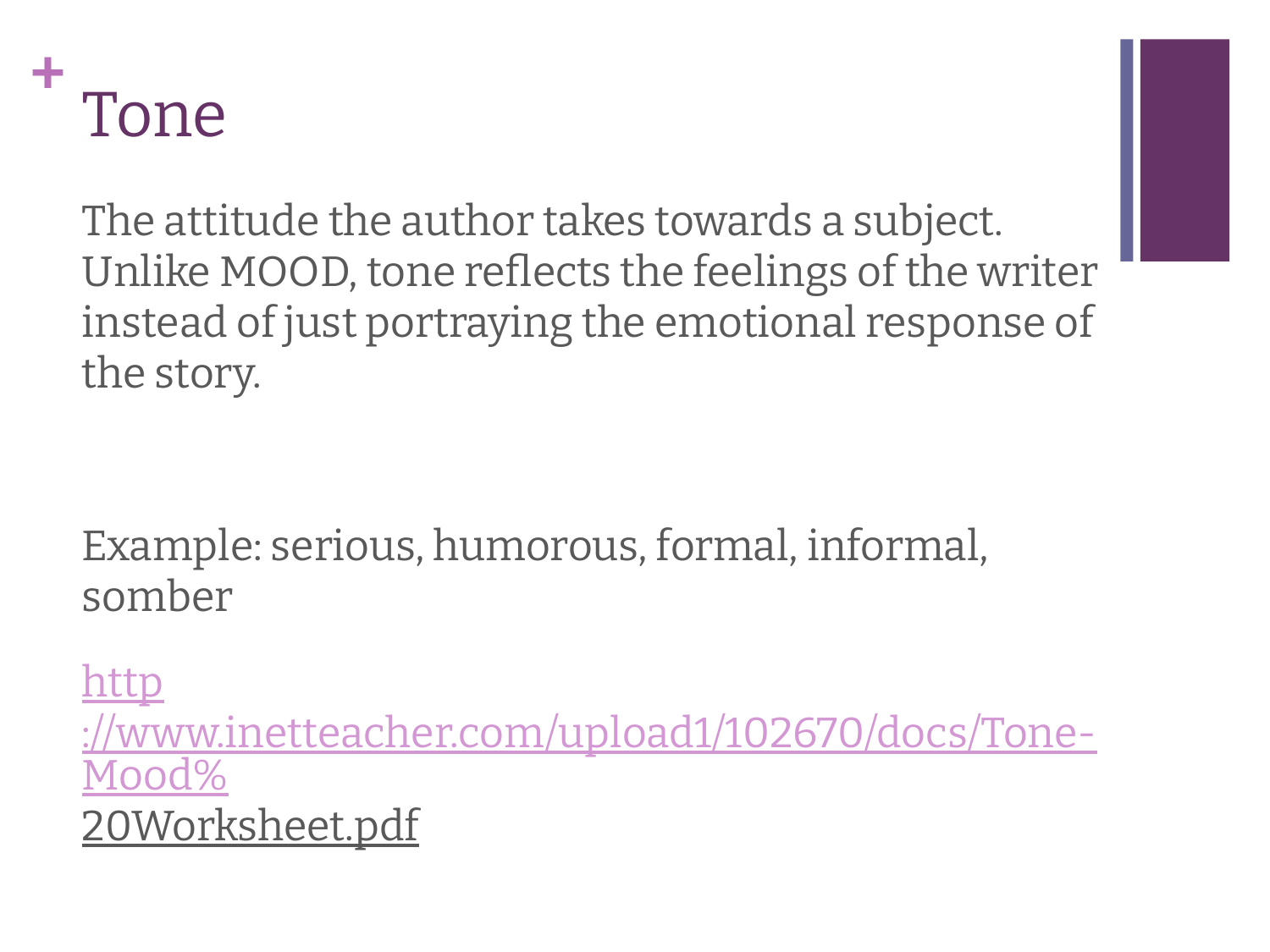

# Tone
The attitude the author takes towards a subject. Unlike MOOD, tone reflects the feelings of the writer instead of just portraying the emotional response of the story.

Example: serious, humorous, formal, informal, somber
http://www.inetteacher.com/upload1/102670/docs/Tone-Mood%20Worksheet.pdf